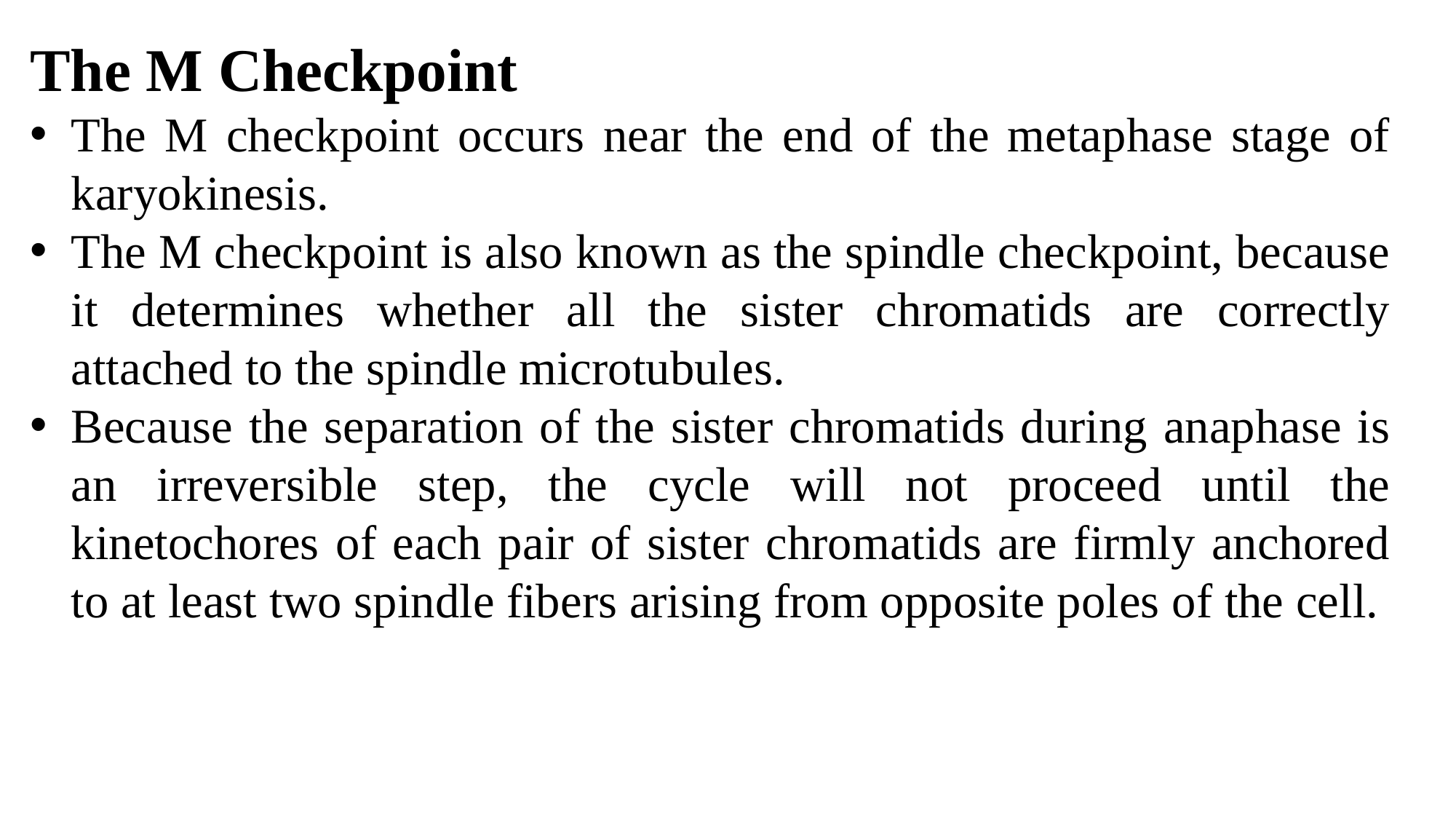

The M Checkpoint
The M checkpoint occurs near the end of the metaphase stage of karyokinesis.
The M checkpoint is also known as the spindle checkpoint, because it determines whether all the sister chromatids are correctly attached to the spindle microtubules.
Because the separation of the sister chromatids during anaphase is an irreversible step, the cycle will not proceed until the kinetochores of each pair of sister chromatids are firmly anchored to at least two spindle fibers arising from opposite poles of the cell.